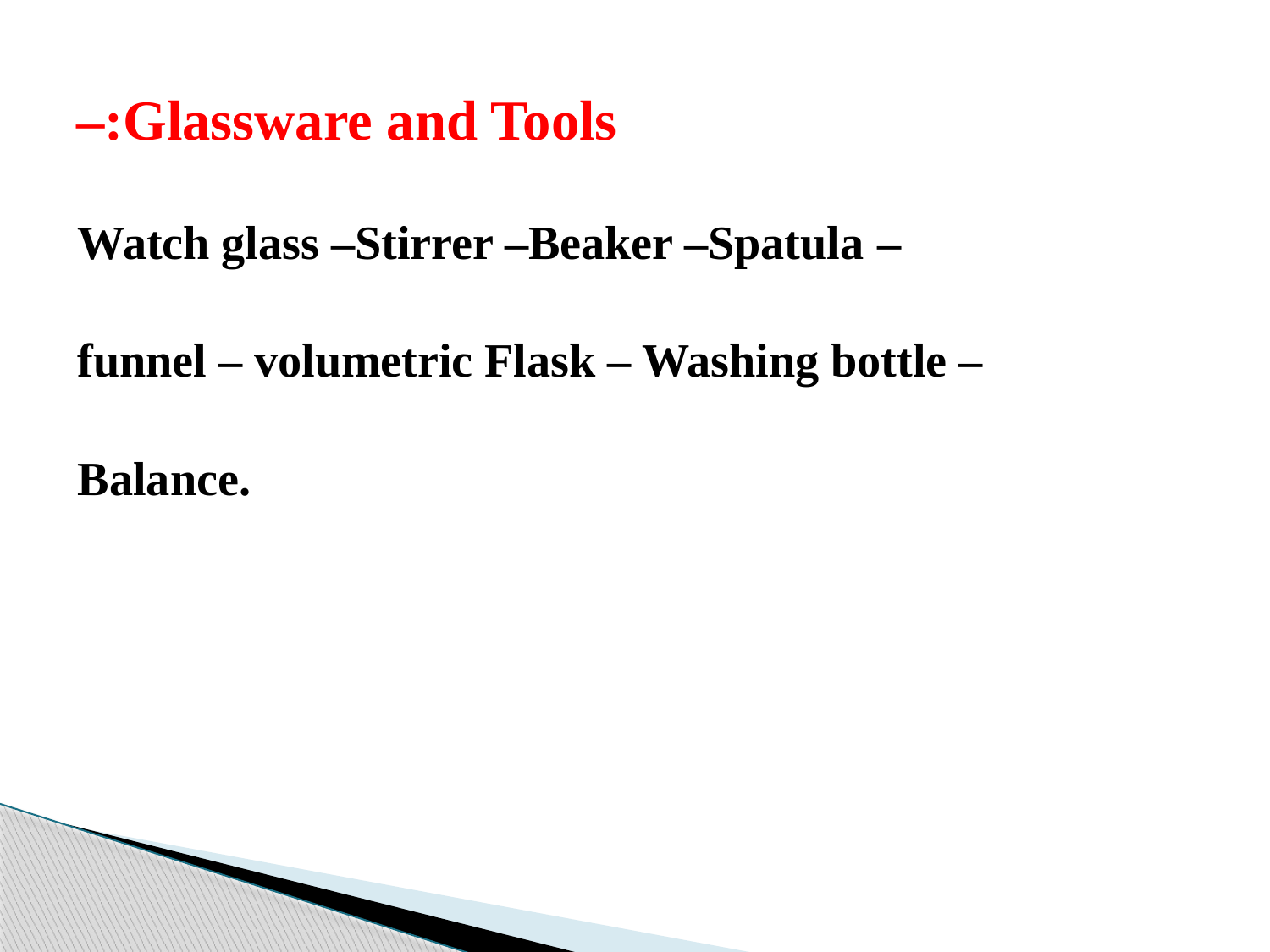

# Glassware and Tools:–
Watch glass –Stirrer –Beaker –Spatula –

funnel – volumetric Flask – Washing bottle –

Balance.